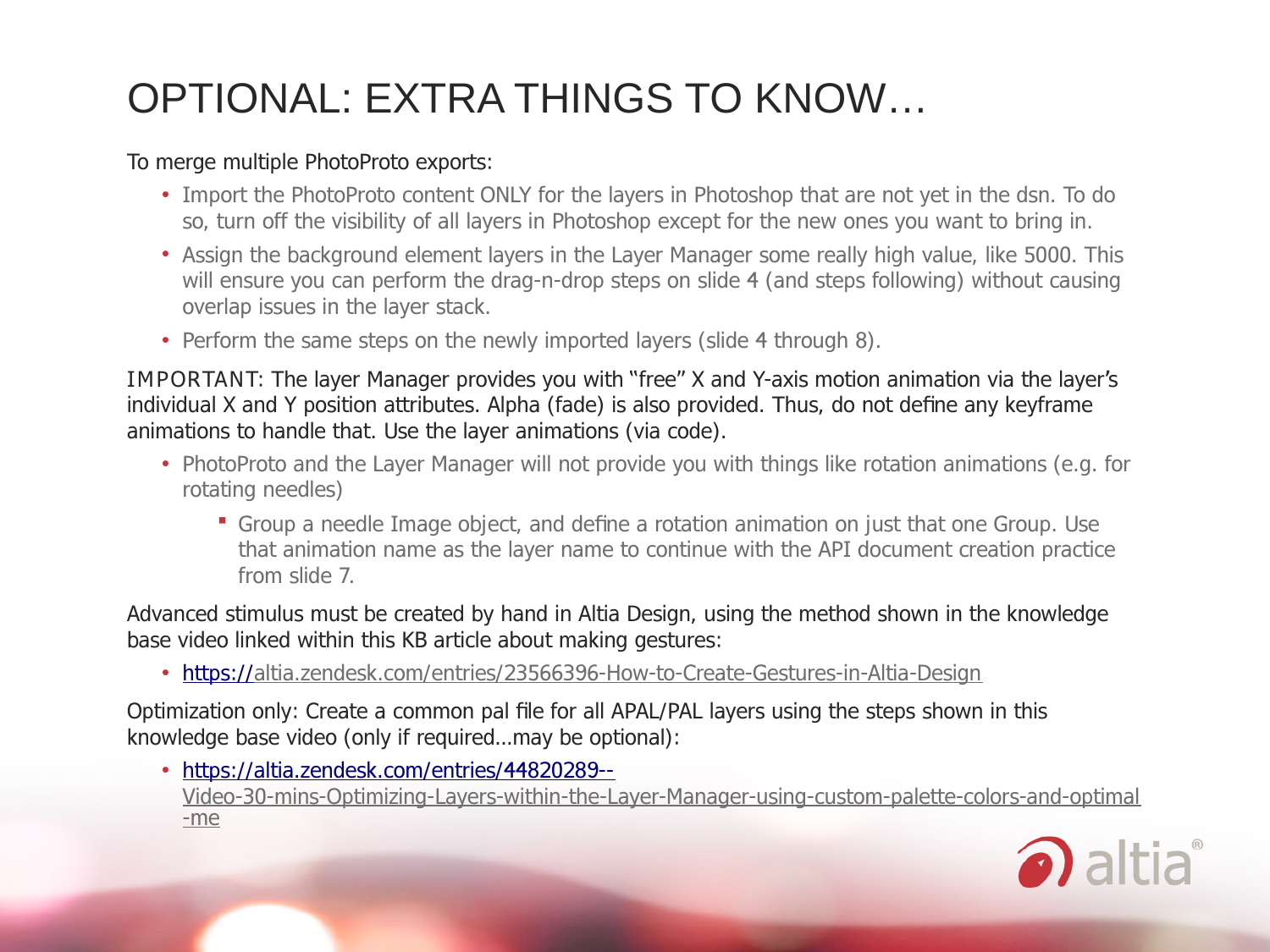

# OPTIONAL: Extra things to know…
To merge multiple PhotoProto exports:
Import the PhotoProto content ONLY for the layers in Photoshop that are not yet in the dsn. To do so, turn off the visibility of all layers in Photoshop except for the new ones you want to bring in.
Assign the background element layers in the Layer Manager some really high value, like 5000. This will ensure you can perform the drag-n-drop steps on slide 4 (and steps following) without causing overlap issues in the layer stack.
Perform the same steps on the newly imported layers (slide 4 through 8).
IMPORTANT: The layer Manager provides you with “free” X and Y-axis motion animation via the layer’s individual X and Y position attributes. Alpha (fade) is also provided. Thus, do not define any keyframe animations to handle that. Use the layer animations (via code).
PhotoProto and the Layer Manager will not provide you with things like rotation animations (e.g. for rotating needles)
Group a needle Image object, and define a rotation animation on just that one Group. Use that animation name as the layer name to continue with the API document creation practice from slide 7.
Advanced stimulus must be created by hand in Altia Design, using the method shown in the knowledge base video linked within this KB article about making gestures:
https://altia.zendesk.com/entries/23566396-How-to-Create-Gestures-in-Altia-Design
Optimization only: Create a common pal file for all APAL/PAL layers using the steps shown in this knowledge base video (only if required…may be optional):
https://altia.zendesk.com/entries/44820289--Video-30-mins-Optimizing-Layers-within-the-Layer-Manager-using-custom-palette-colors-and-optimal-me